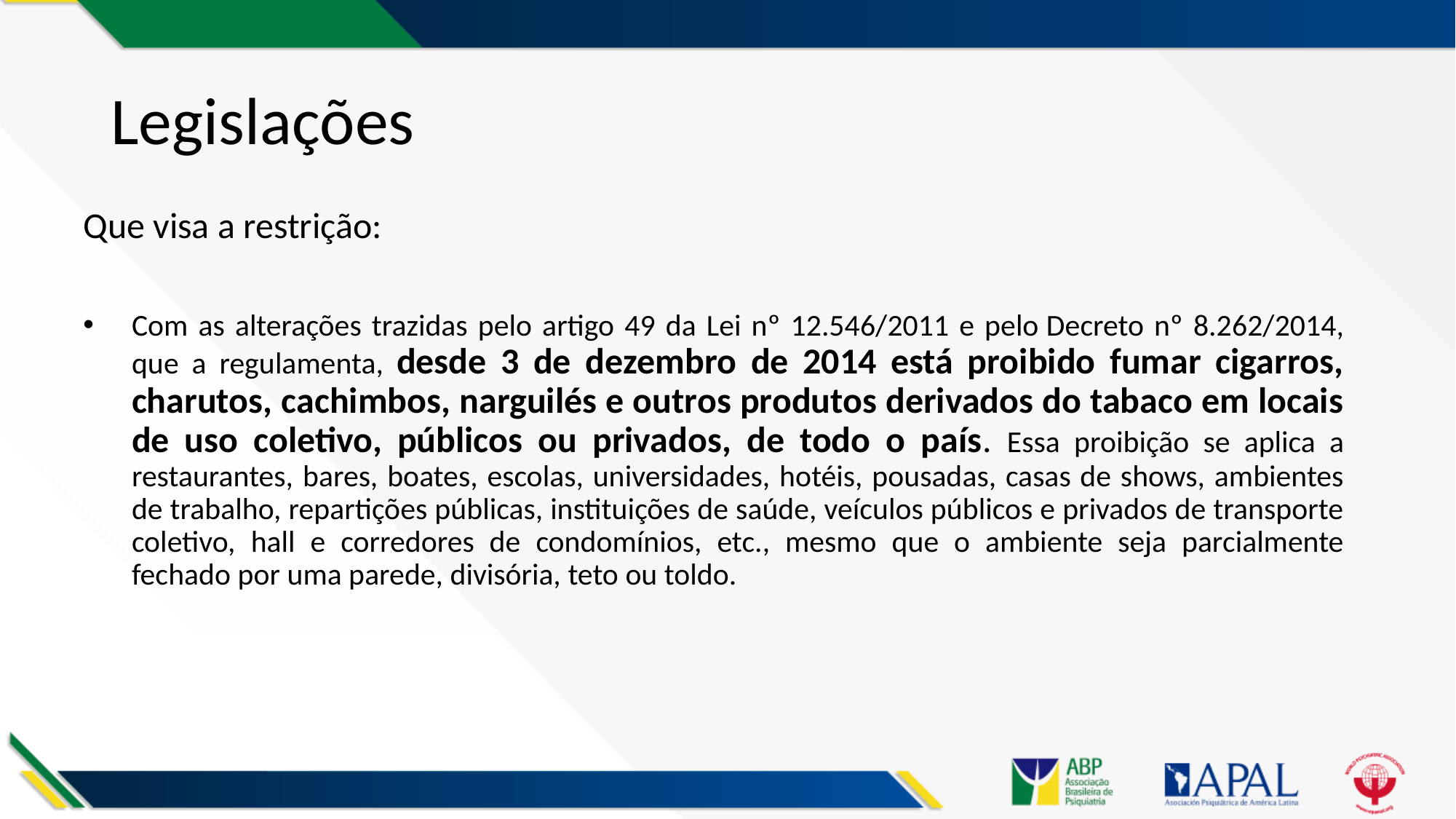

# Legislações
Que visa a restrição:

Com as alterações trazidas pelo artigo 49 da Lei nº 12.546/2011 e pelo Decreto nº 8.262/2014, que a regulamenta, desde 3 de dezembro de 2014 está proibido fumar cigarros, charutos, cachimbos, narguilés e outros produtos derivados do tabaco em locais de uso coletivo, públicos ou privados, de todo o país. Essa proibição se aplica a restaurantes, bares, boates, escolas, universidades, hotéis, pousadas, casas de shows, ambientes de trabalho, repartições públicas, instituições de saúde, veículos públicos e privados de transporte coletivo, hall e corredores de condomínios, etc., mesmo que o ambiente seja parcialmente fechado por uma parede, divisória, teto ou toldo.